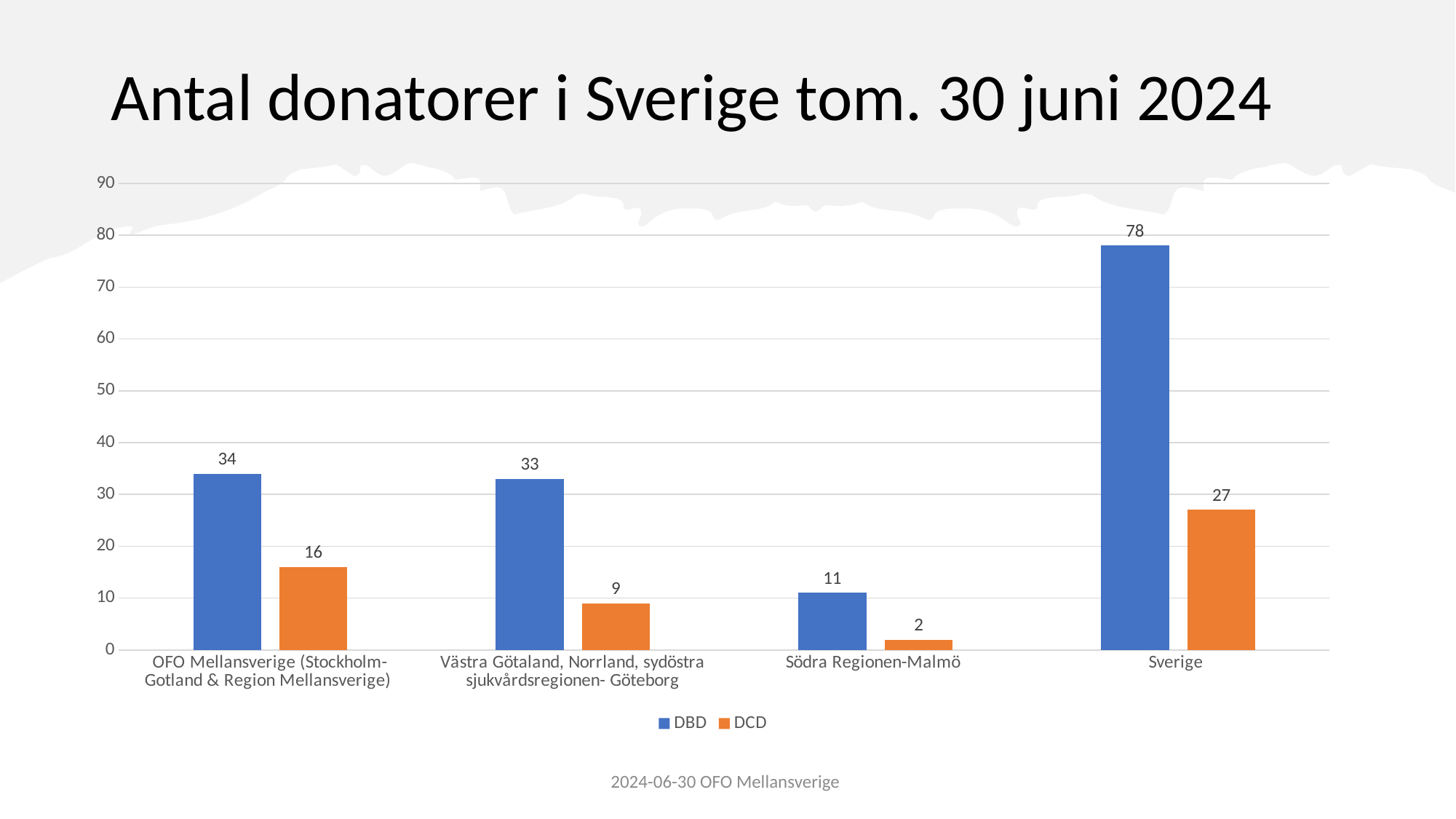

# Antal donatorer i Sverige tom. 30 juni 2024

### Chart

| Category | DBD | DCD |
|---|---|---|
| OFO Mellansverige (Stockholm- Gotland & Region Mellansverige)  | 34.0 | 16.0 |
| Västra Götaland, Norrland, sydöstra sjukvårdsregionen- Göteborg | 33.0 | 9.0 |
| Södra Regionen-Malmö  | 11.0 | 2.0 |
| Sverige  | 78.0 | 27.0 |
2024-06-30 OFO Mellansverige